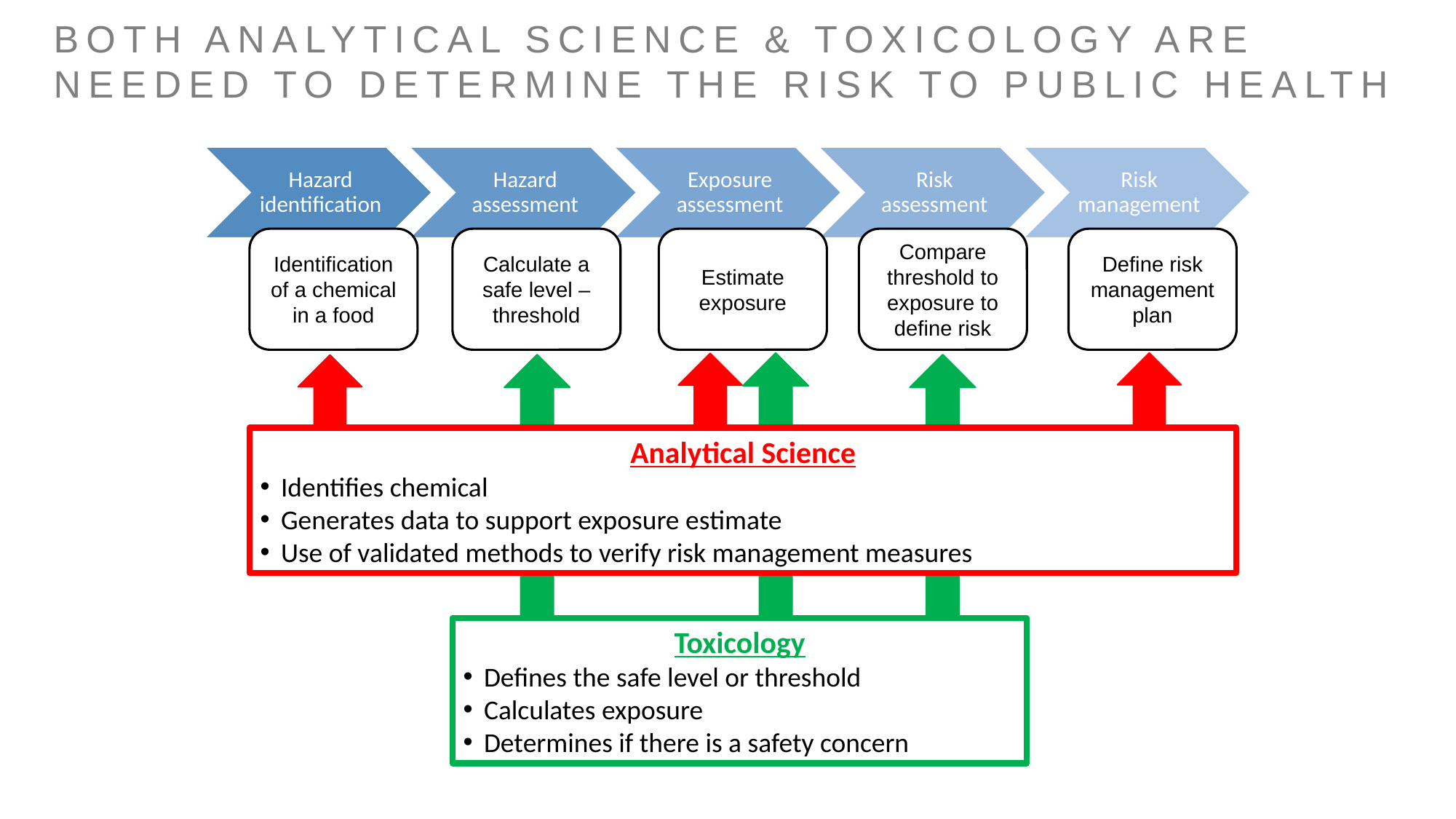

Both Analytical Science & Toxicology are needed To determine the risk to Public health
Hazard identification
Hazard assessment
Exposure assessment
Risk assessment
Risk management
Calculate a safe level – threshold
Compare threshold to exposure to define risk
Define risk management plan
Identification of a chemical in a food
Estimate exposure

Analytical Science
Identifies chemical
Generates data to support exposure estimate
Use of validated methods to verify risk management measures
Toxicology
Defines the safe level or threshold
Calculates exposure
Determines if there is a safety concern